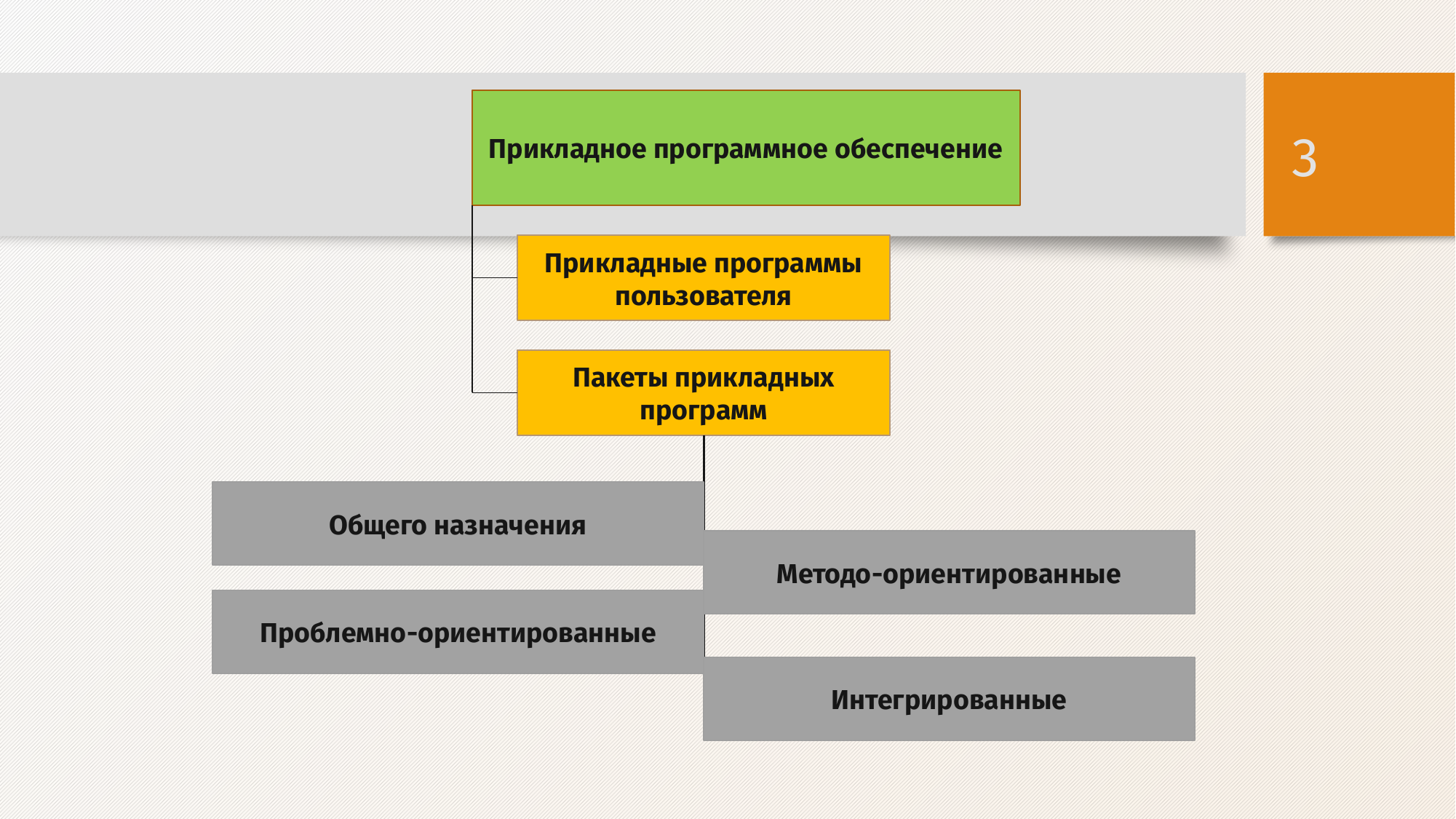

Прикладное программное обеспечение
Прикладные программы пользователя
Пакеты прикладных программ
Общего назначения
Проблемно-ориентированные
Методо-ориентированные
Интегрированные
3